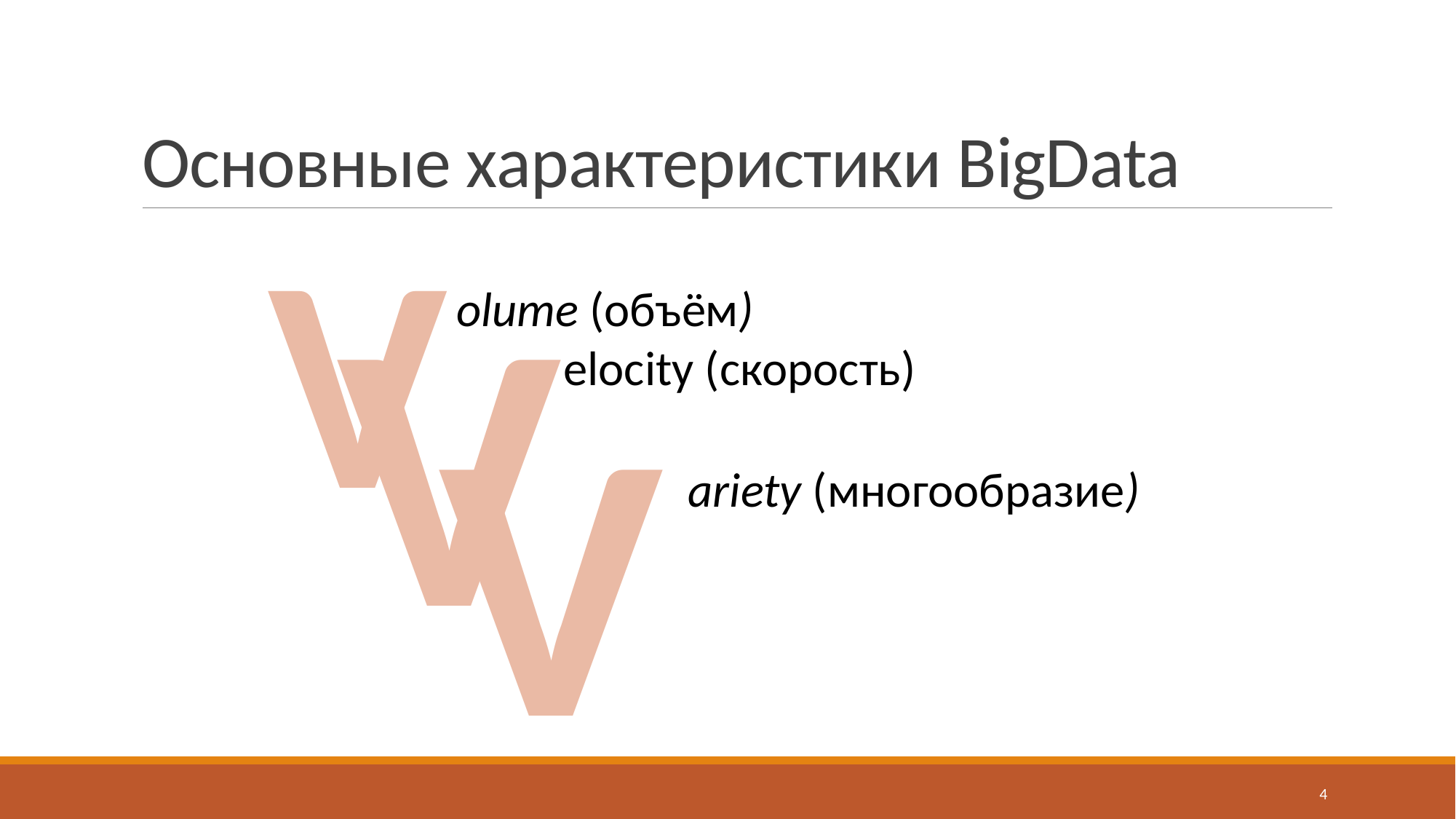

# Основные характеристики BigData
V
V
olume (объём)
V
elocity (скорость)
ariety (многообразие)
4